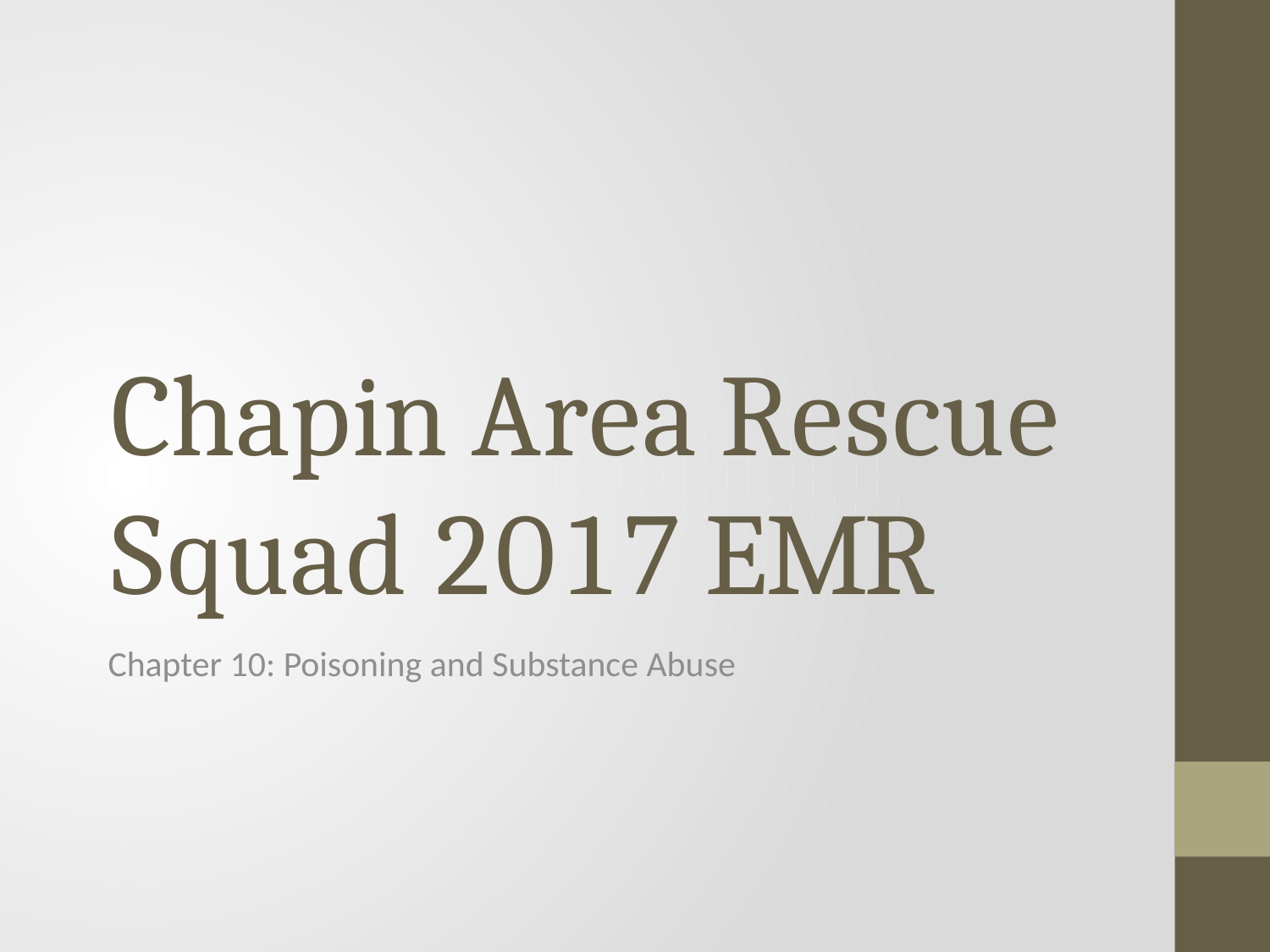

# Chapin Area Rescue Squad 2017 EMR
Chapter 10: Poisoning and Substance Abuse